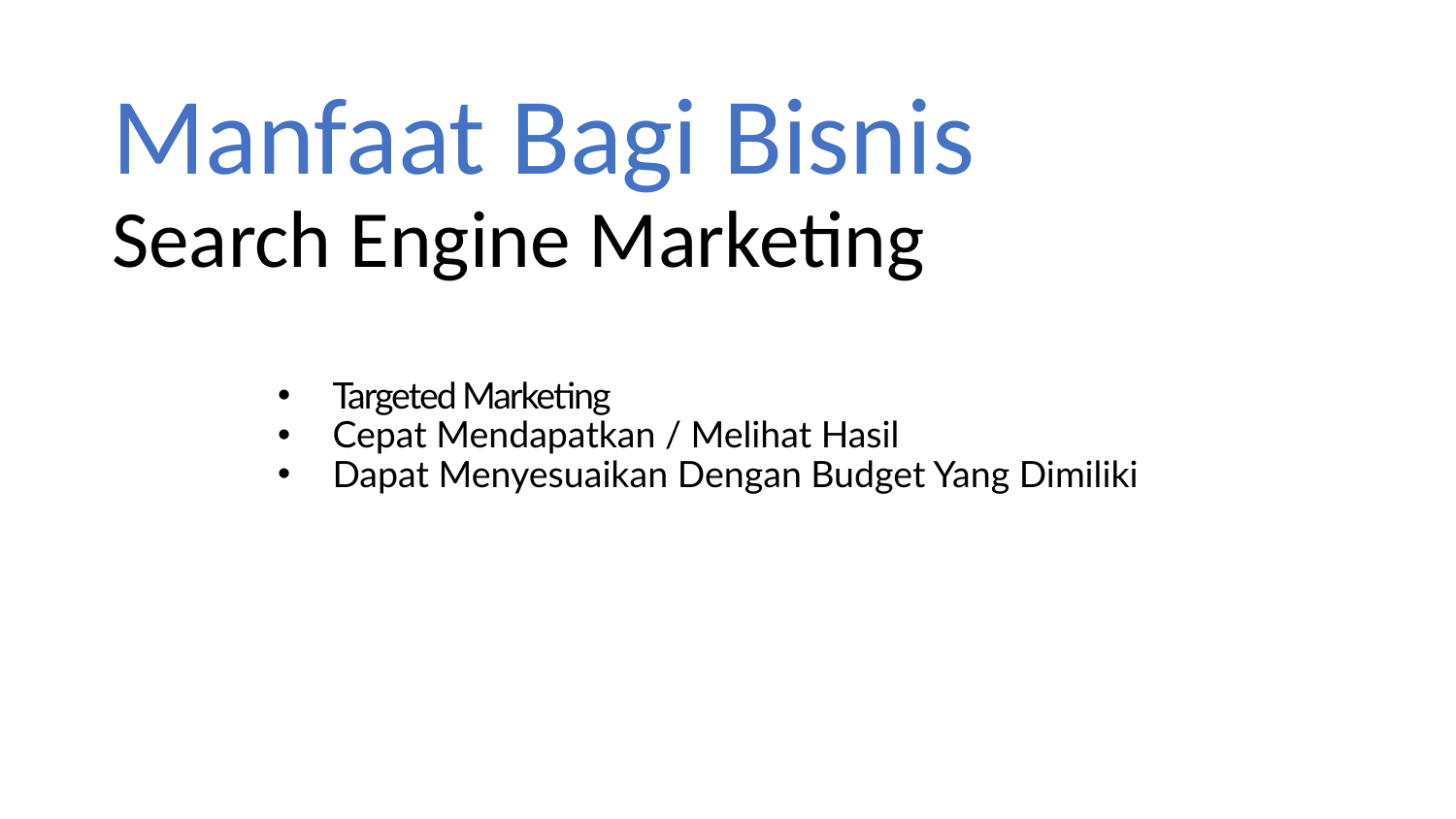

# Manfaat Bagi Bisnis Search Engine Marketing
Targeted Marketing
Cepat Mendapatkan / Melihat Hasil
Dapat Menyesuaikan Dengan Budget Yang Dimiliki